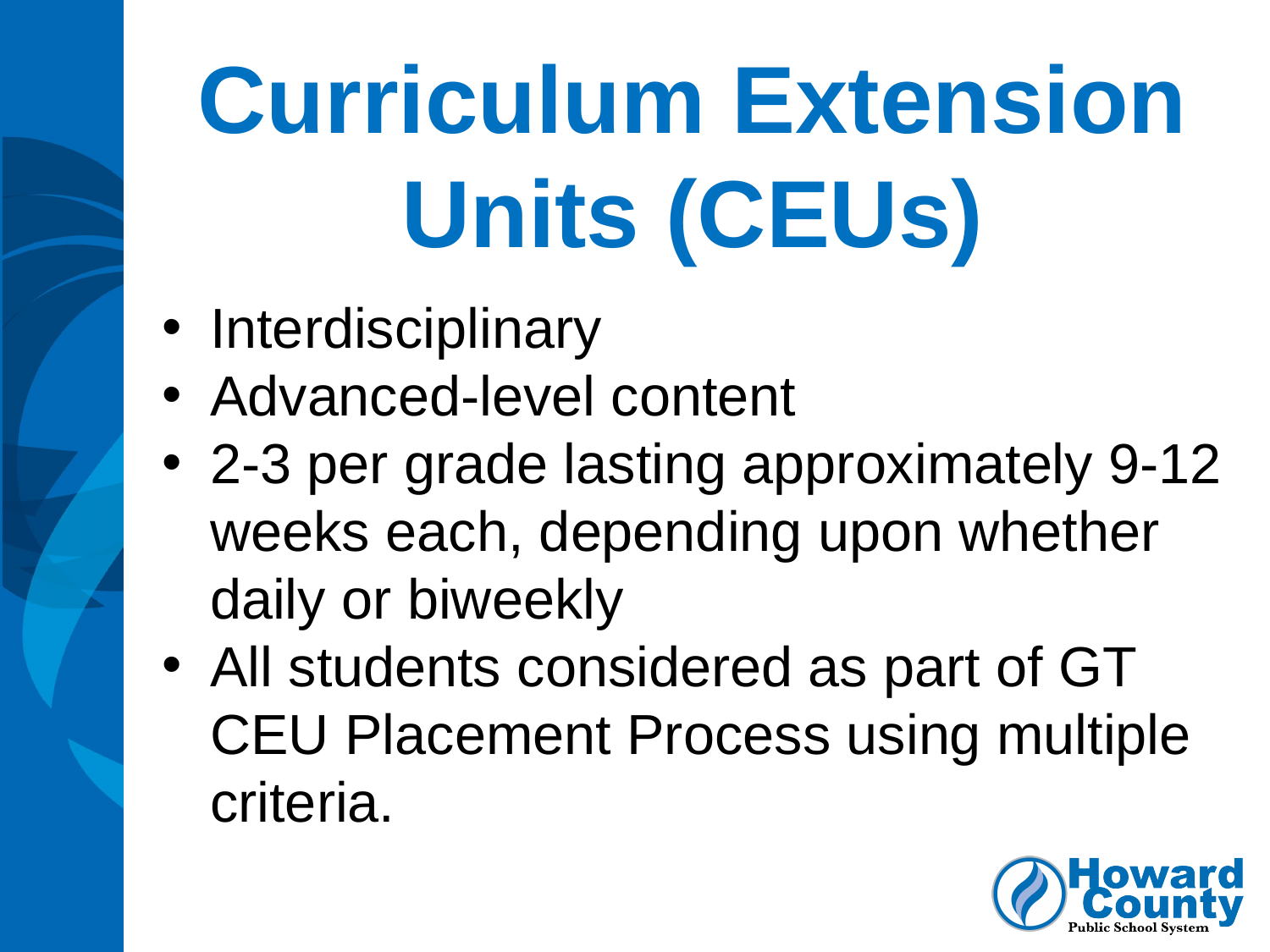

Curriculum Extension Units (CEUs)
Interdisciplinary
Advanced-level content
2-3 per grade lasting approximately 9-12 weeks each, depending upon whether daily or biweekly
All students considered as part of GT CEU Placement Process using multiple criteria.